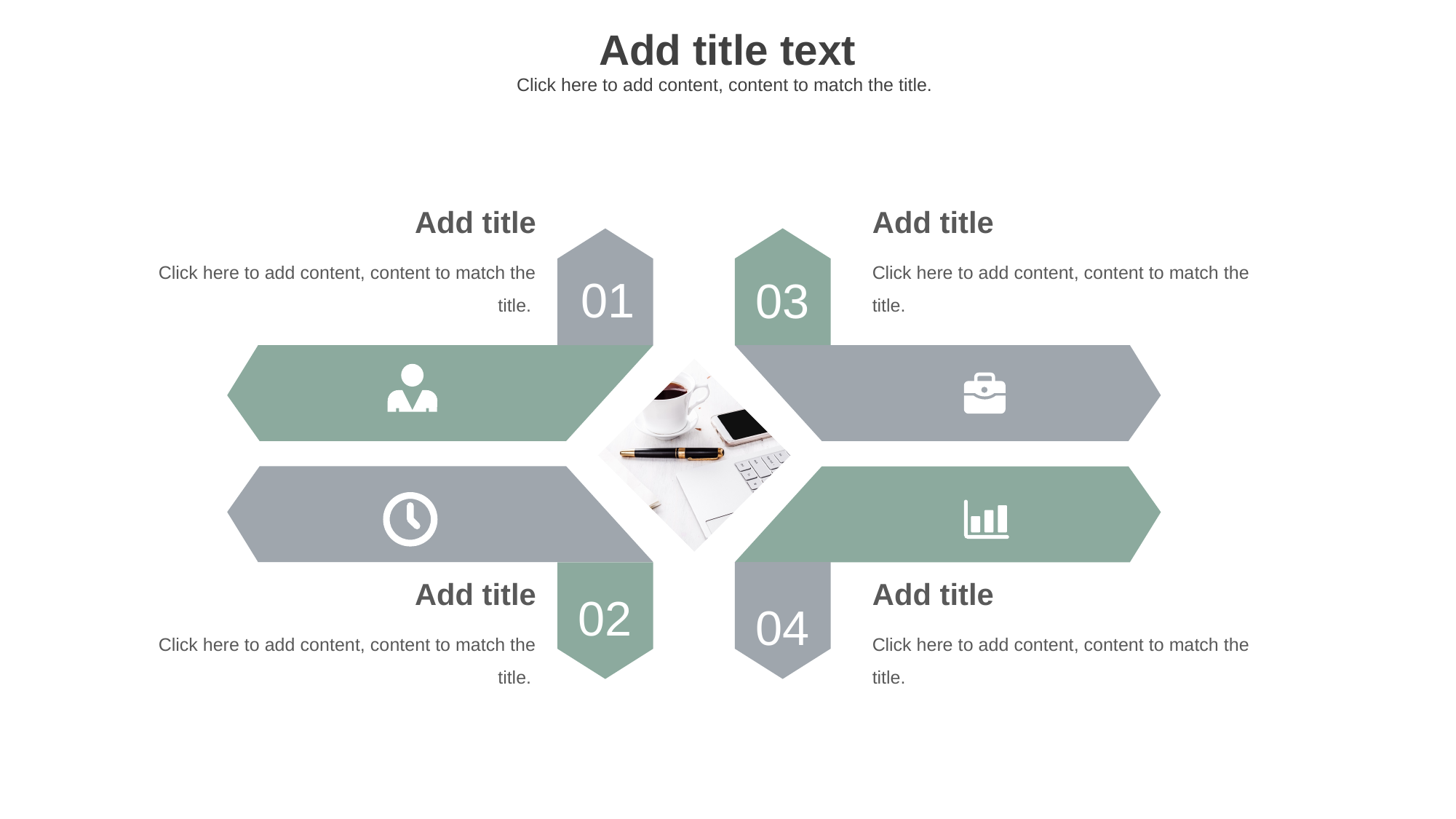

Add title text
Click here to add content, content to match the title.
Add title
Add title

01
03

02
04
Click here to add content, content to match the title.
Click here to add content, content to match the title.
Add title
Add title
Click here to add content, content to match the title.
Click here to add content, content to match the title.